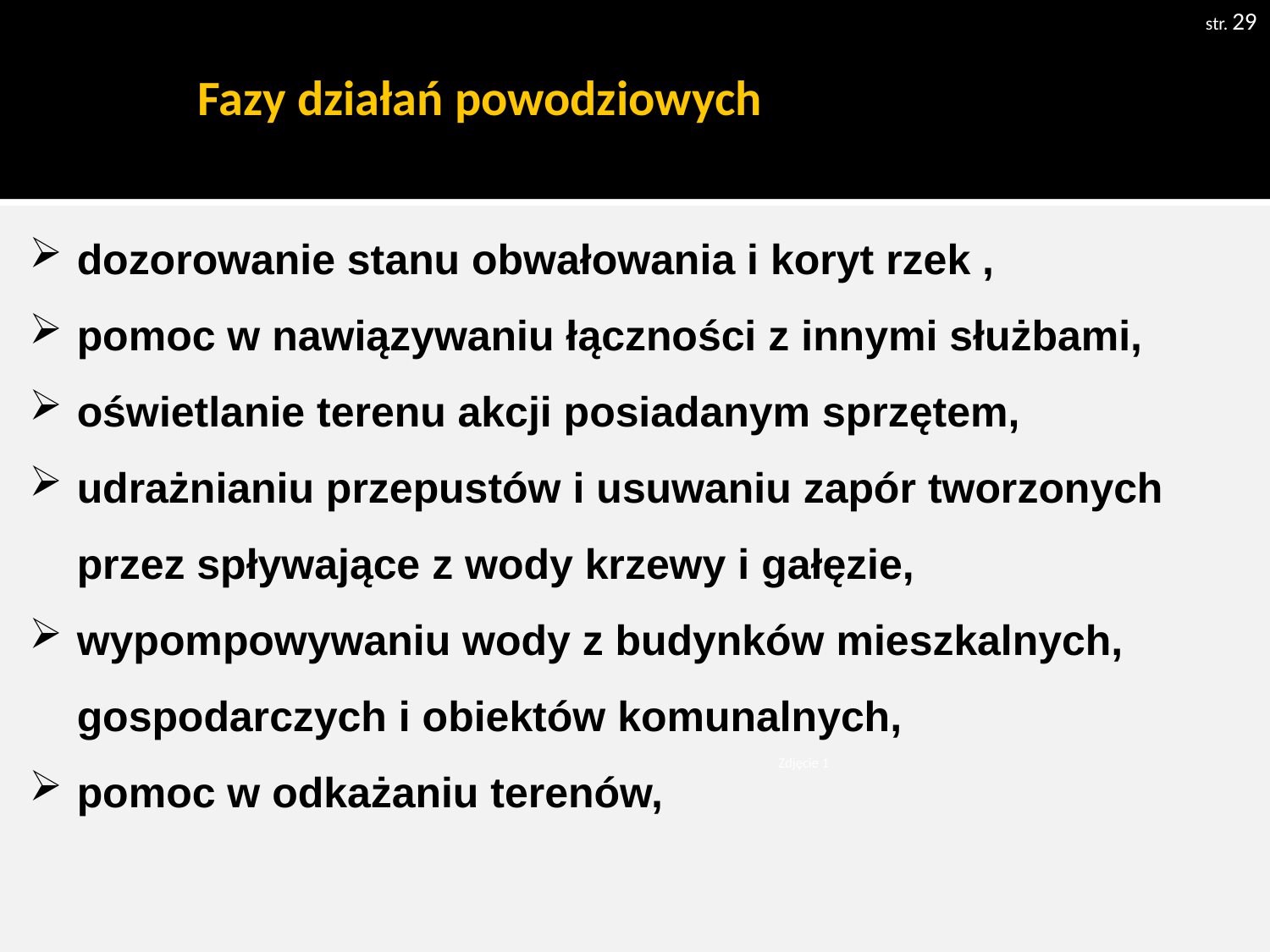

str. 29
# Fazy działań powodziowych
dozorowanie stanu obwałowania i koryt rzek ,
pomoc w nawiązywaniu łączności z innymi służbami,
oświetlanie terenu akcji posiadanym sprzętem,
udrażnianiu przepustów i usuwaniu zapór tworzonych przez spływające z wody krzewy i gałęzie,
wypompowywaniu wody z budynków mieszkalnych, gospodarczych i obiektów komunalnych,
pomoc w odkażaniu terenów,

Zdjęcie 1